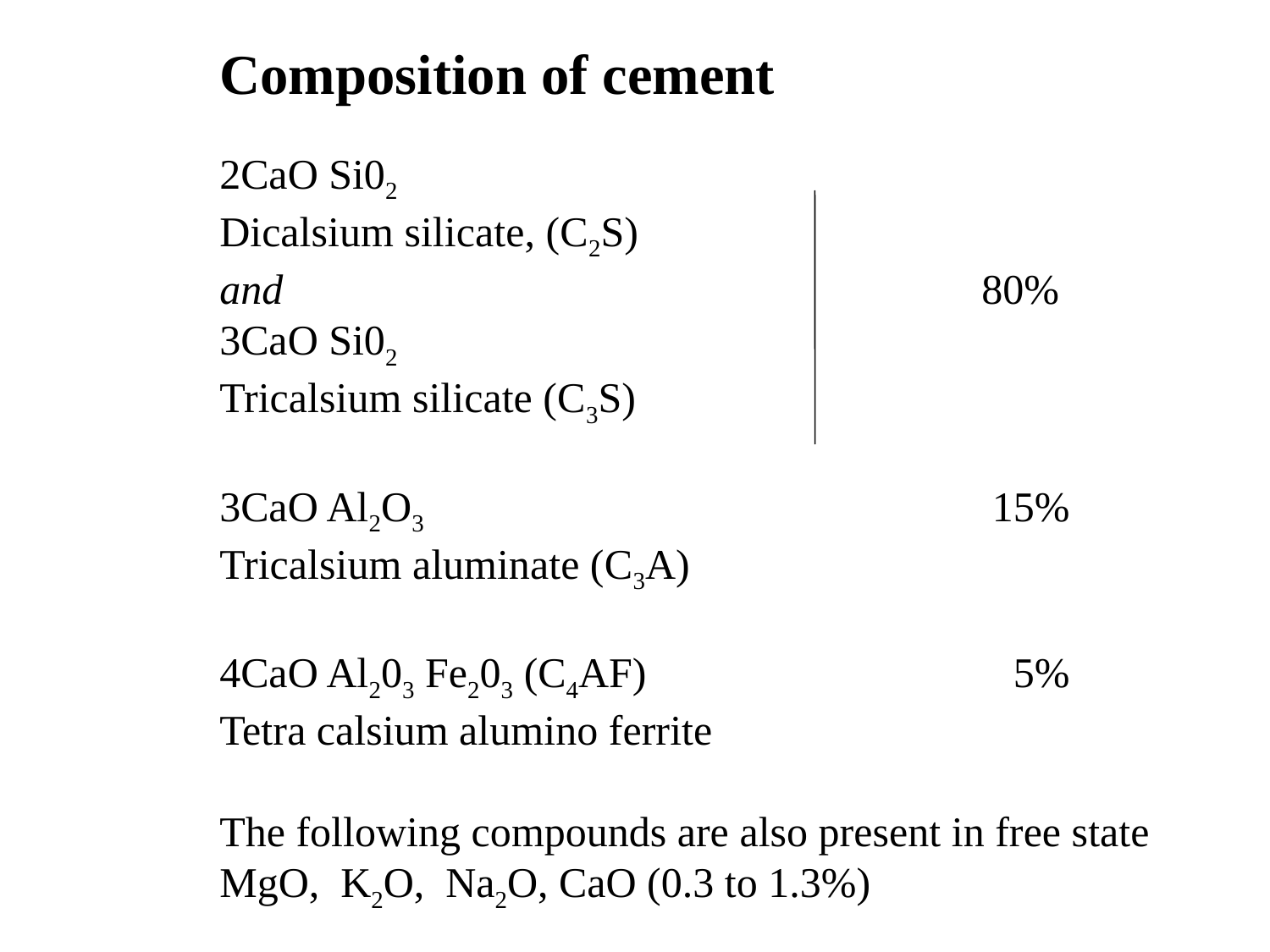

Composition of cement

2CaO Si02
Dicalsium silicate, (C2S)
and                                                       	80%
3CaO Si02
Tricalsium silicate (C3S)

3CaO Al2O3					 15%
Tricalsium aluminate (C3A)

4CaO Al203 Fe203 (C4AF)			   5%
Tetra calsium alumino ferrite

The following compounds are also present in free state
MgO,  K2O,  Na2O, CaO (0.3 to 1.3%)